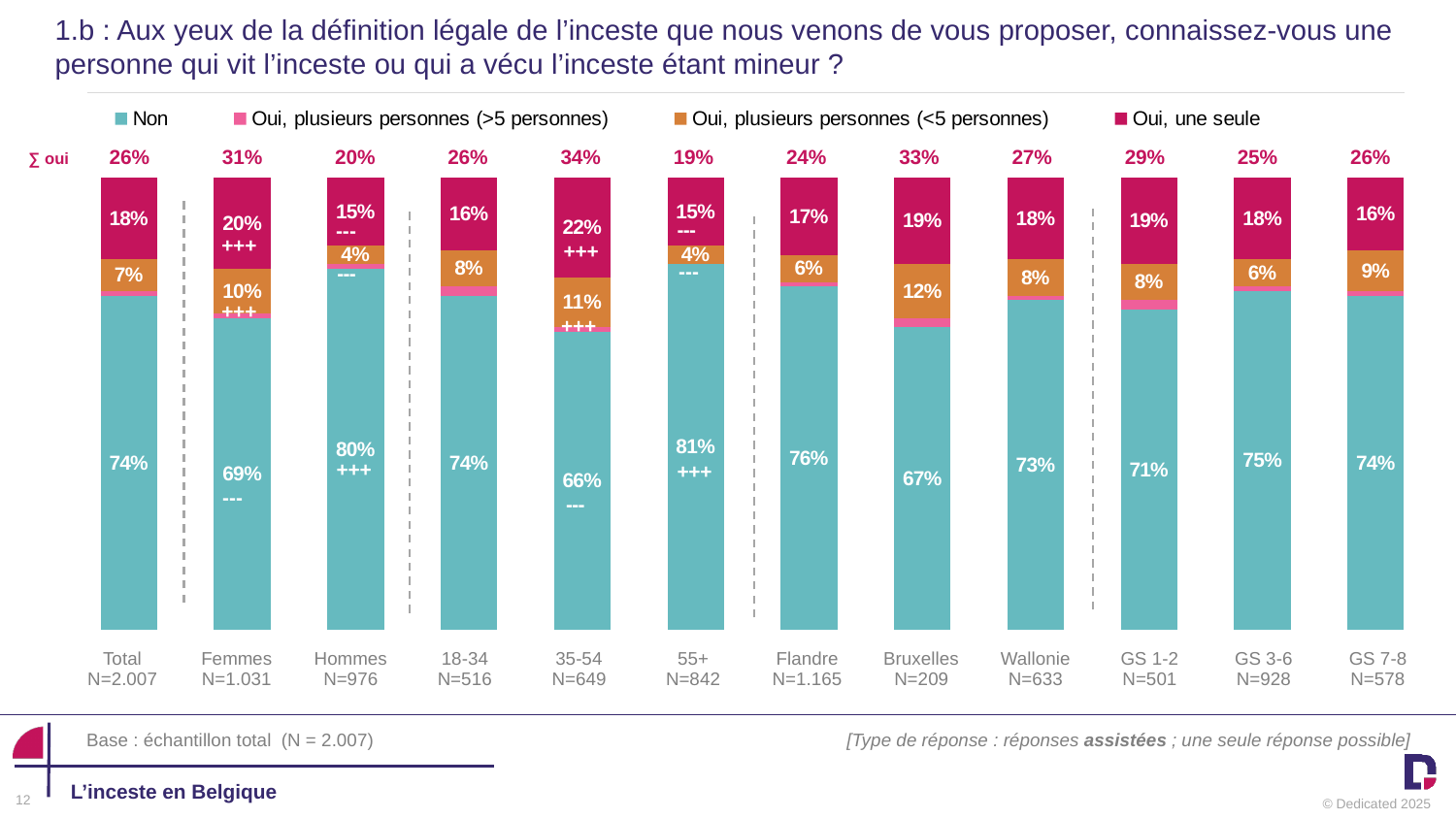

1.b : Aux yeux de la définition légale de l’inceste que nous venons de vous proposer, connaissez-vous une personne qui vit l’inceste ou qui a vécu l’inceste étant mineur ?

### Chart

| Category | Non | Oui, plusieurs personnes (>5 personnes) | Oui, plusieurs personnes (<5 personnes) | Oui, une seule |
|---|---|---|---|---|
| Total | 0.74 | 0.01 | 0.07 | 0.18 |
| Femme | 0.69 | 0.01 | 0.1 | 0.2 |
| Homme | 0.8 | 0.01 | 0.04 | 0.15 |
| 18-34 | 0.74 | 0.02 | 0.08 | 0.16 |
| 35-54 | 0.66 | 0.01 | 0.11 | 0.22 |
| 55+ | 0.81 | 0.0 | 0.04 | 0.15 |
| Flandre | 0.76 | 0.01 | 0.06 | 0.17 |
| BXL | 0.67 | 0.02 | 0.12 | 0.19 |
| Wallonie | 0.73 | 0.01 | 0.08 | 0.18 |
| GS+ | 0.71 | 0.02 | 0.08 | 0.19 |
| GS+- | 0.75 | 0.01 | 0.06 | 0.18 |
| GS- | 0.74 | 0.01 | 0.09 | 0.16 |
| ∑ oui |
| --- |
| 26% | 31% | 20% | 26% | 34% | 19% | 24% | 33% | 27% | 29% | 25% | 26% |
| --- | --- | --- | --- | --- | --- | --- | --- | --- | --- | --- | --- |
---
+++
+++
---
+++
+++
+++
+++
---
| Total N=2.007 | Femmes N=1.031 | Hommes N=976 | 18-34 N=516 | 35-54 N=649 | 55+ N=842 | Flandre N=1.165 | Bruxelles N=209 | Wallonie N=633 | GS 1-2 N=501 | GS 3-6 N=928 | GS 7-8 N=578 |
| --- | --- | --- | --- | --- | --- | --- | --- | --- | --- | --- | --- |
Base : échantillon total  (N = 2.007)
[Type de réponse : réponses assistées ; une seule réponse possible]
L’inceste en Belgique